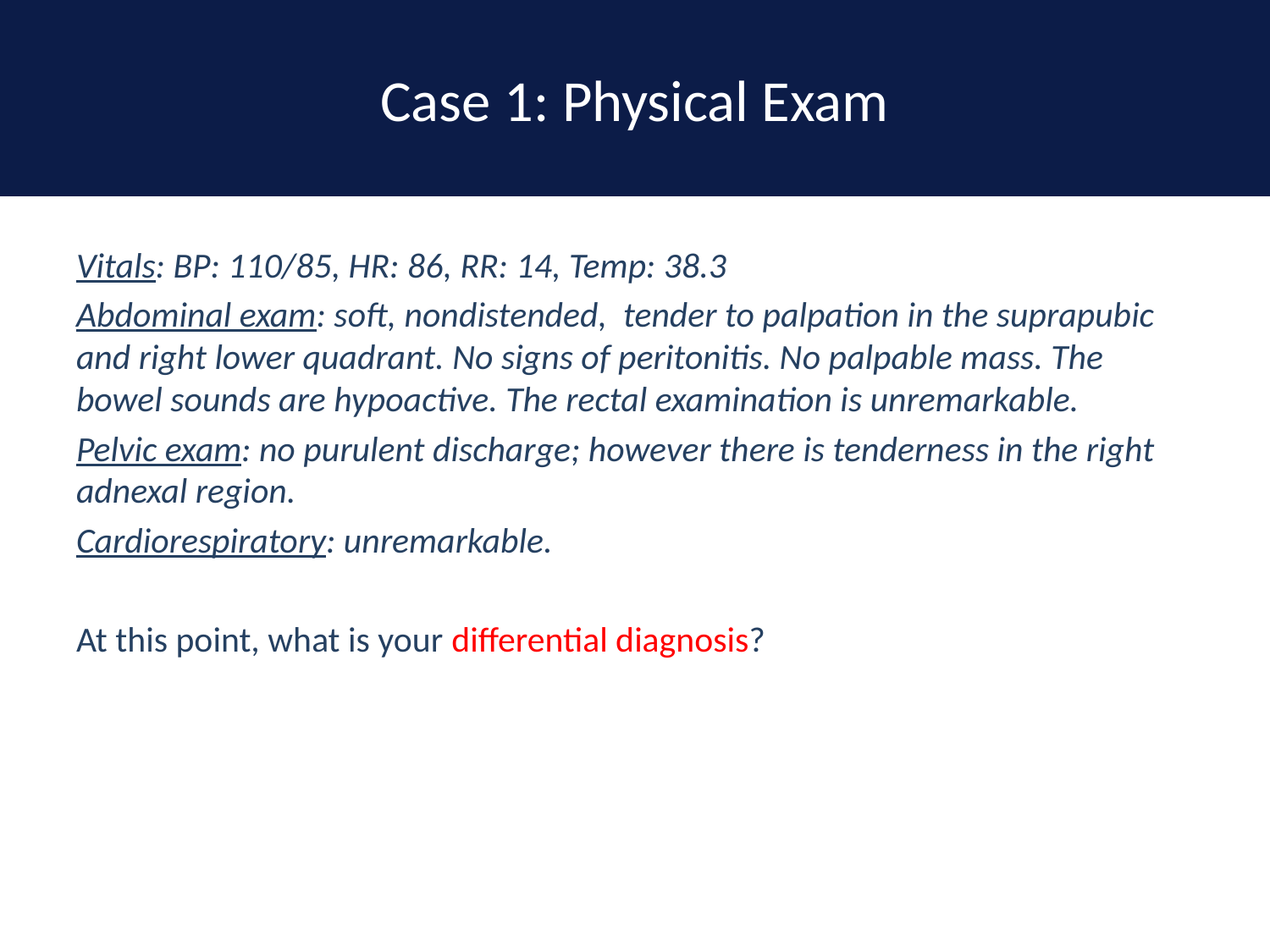

# Case 1: Physical Exam
Vitals: BP: 110/85, HR: 86, RR: 14, Temp: 38.3
Abdominal exam: soft, nondistended,  tender to palpation in the suprapubic and right lower quadrant. No signs of peritonitis. No palpable mass. The bowel sounds are hypoactive. The rectal examination is unremarkable.
Pelvic exam: no purulent discharge; however there is tenderness in the right adnexal region.
Cardiorespiratory: unremarkable.

At this point, what is your differential diagnosis?